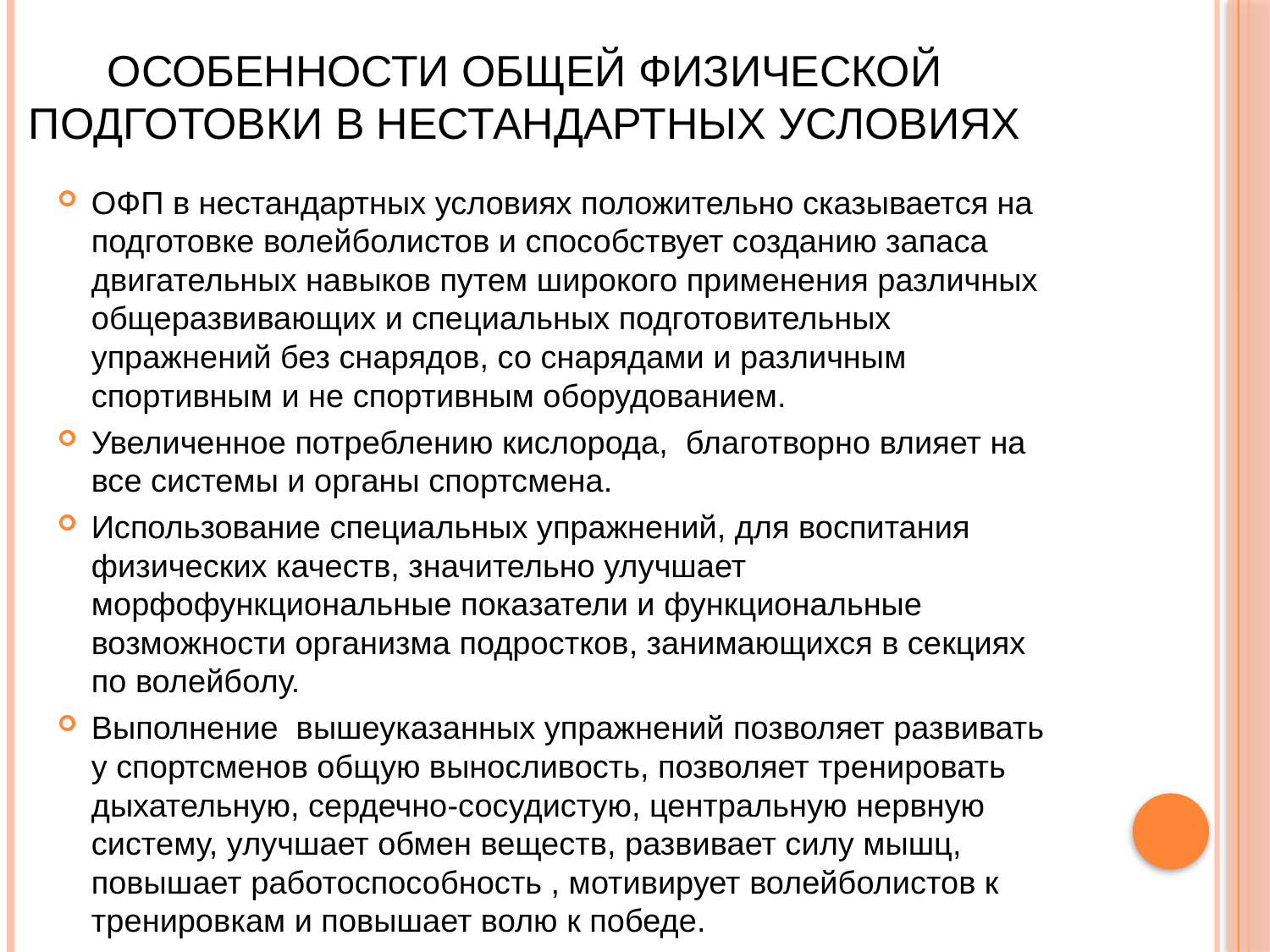

# Особенности общей физической подготовки в нестандартных условиях
ОФП в нестандартных условиях положительно сказывается на подготовке волейболистов и способствует созданию запаса двигательных навыков путем широкого применения различных общеразвивающих и специальных подготовительных упражнений без снарядов, со снарядами и различным спортивным и не спортивным оборудованием.
Увеличенное потреблению кислорода,  благотворно влияет на все системы и органы спортсмена.
Использование специальных упражнений, для воспитания физических качеств, значительно улучшает морфофункциональные показатели и функциональные возможности организма подростков, занимающихся в секциях по волейболу.
Выполнение  вышеуказанных упражнений позволяет развивать у спортсменов общую выносливость, позволяет тренировать дыхательную, сердечно-сосудистую, центральную нервную систему, улучшает обмен веществ, развивает силу мышц, повышает работоспособность , мотивирует волейболистов к тренировкам и повышает волю к победе.